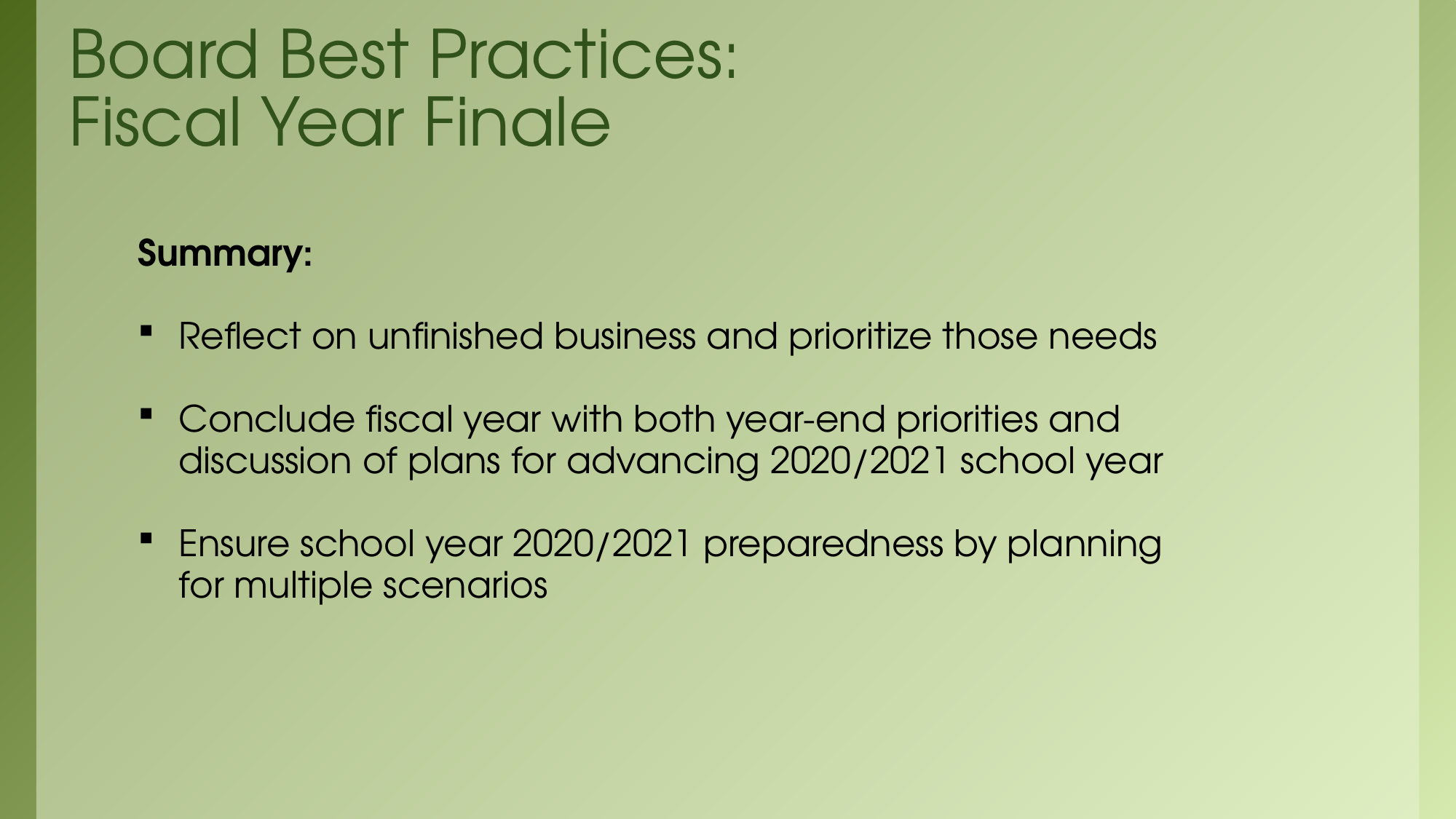

# Board Best Practices: Fiscal Year Finale
Summary:

Reflect on unfinished business and prioritize those needs

Conclude fiscal year with both year-end priorities and discussion of plans for advancing 2020/2021 school year

Ensure school year 2020/2021 preparedness by planning for multiple scenarios